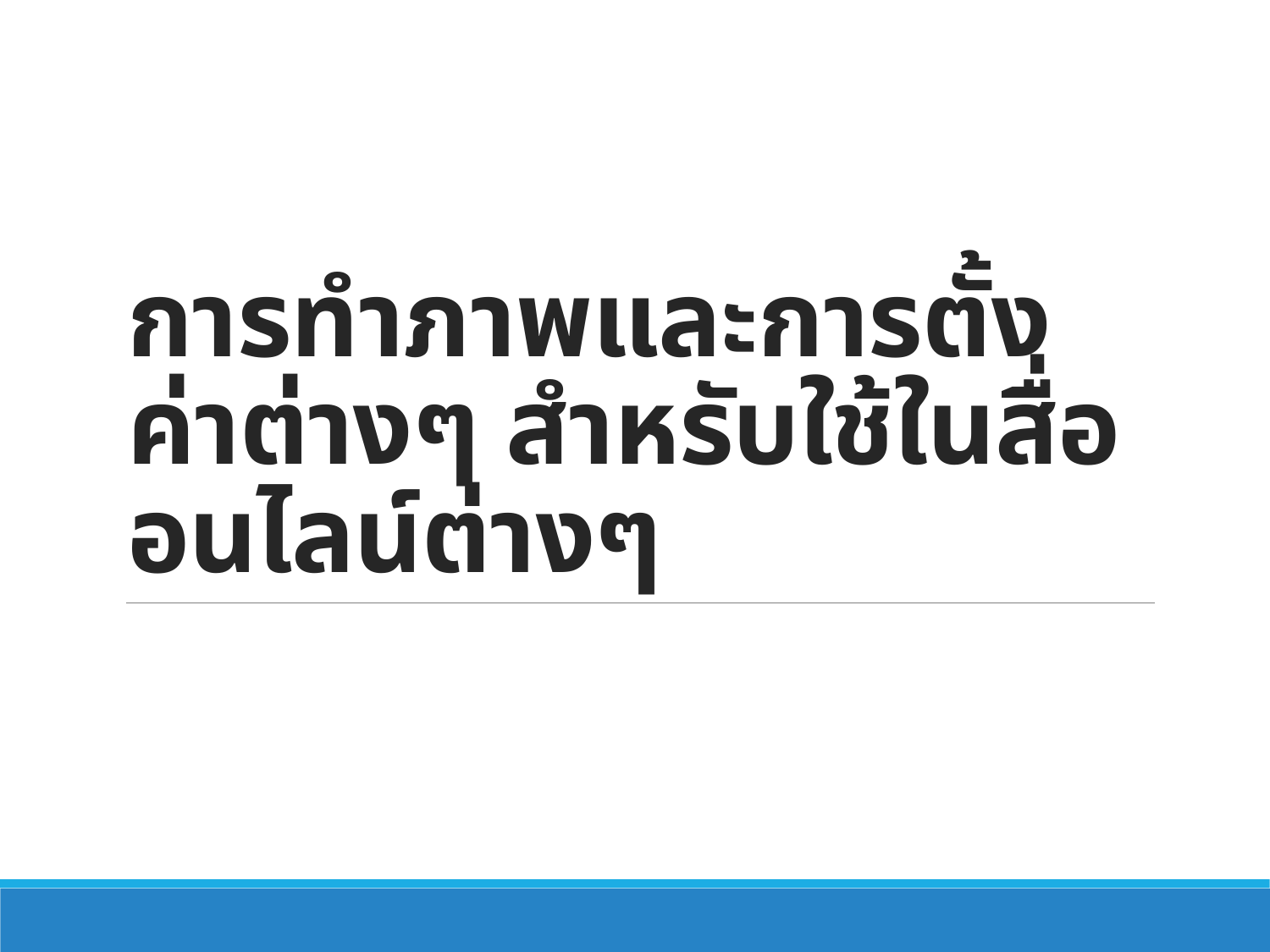

# การทำภาพและการตั้งค่าต่างๆ สำหรับใช้ในสื่ออนไลน์ต่างๆ